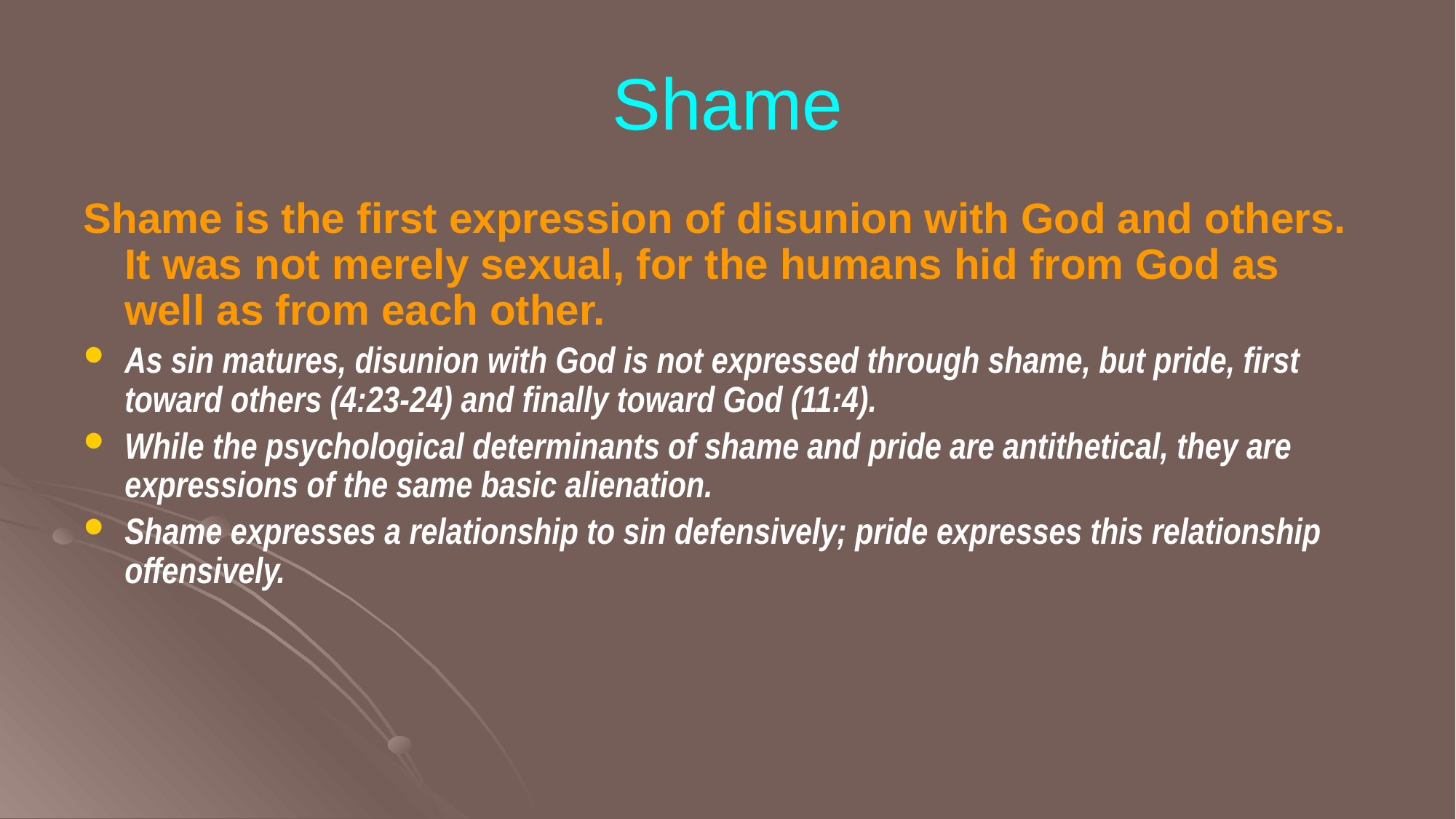

# Shame
Shame is the first expression of disunion with God and others. It was not merely sexual, for the humans hid from God as well as from each other.
As sin matures, disunion with God is not expressed through shame, but pride, first toward others (4:23-24) and finally toward God (11:4).
While the psychological determinants of shame and pride are antithetical, they are expressions of the same basic alienation.
Shame expresses a relationship to sin defensively; pride expresses this relationship offensively.